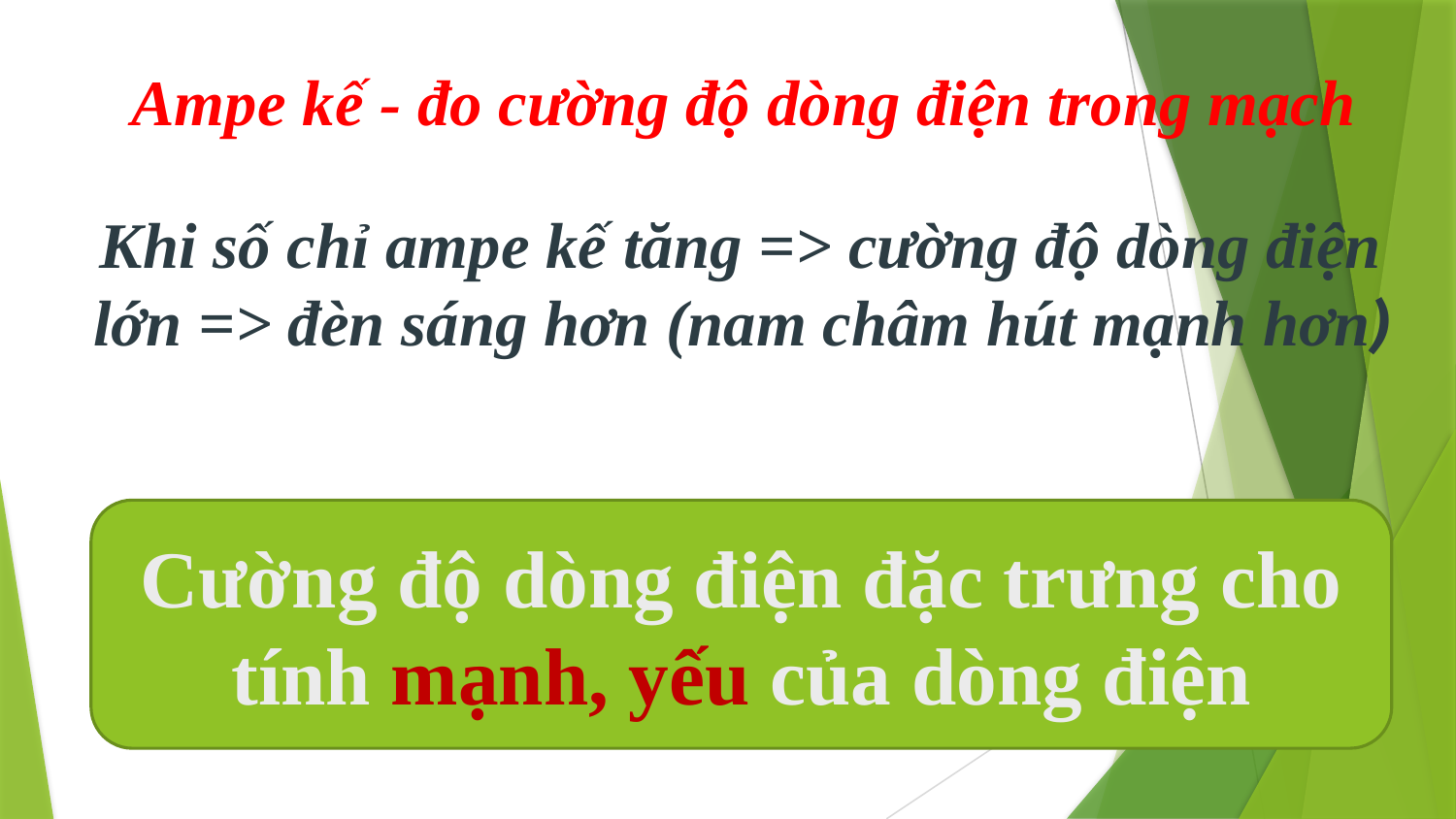

Ampe kế - đo cường độ dòng điện trong mạch
Khi số chỉ ampe kế tăng => cường độ dòng điện lớn => đèn sáng hơn (nam châm hút mạnh hơn)
Cường độ dòng điện đặc trưng cho tính mạnh, yếu của dòng điện